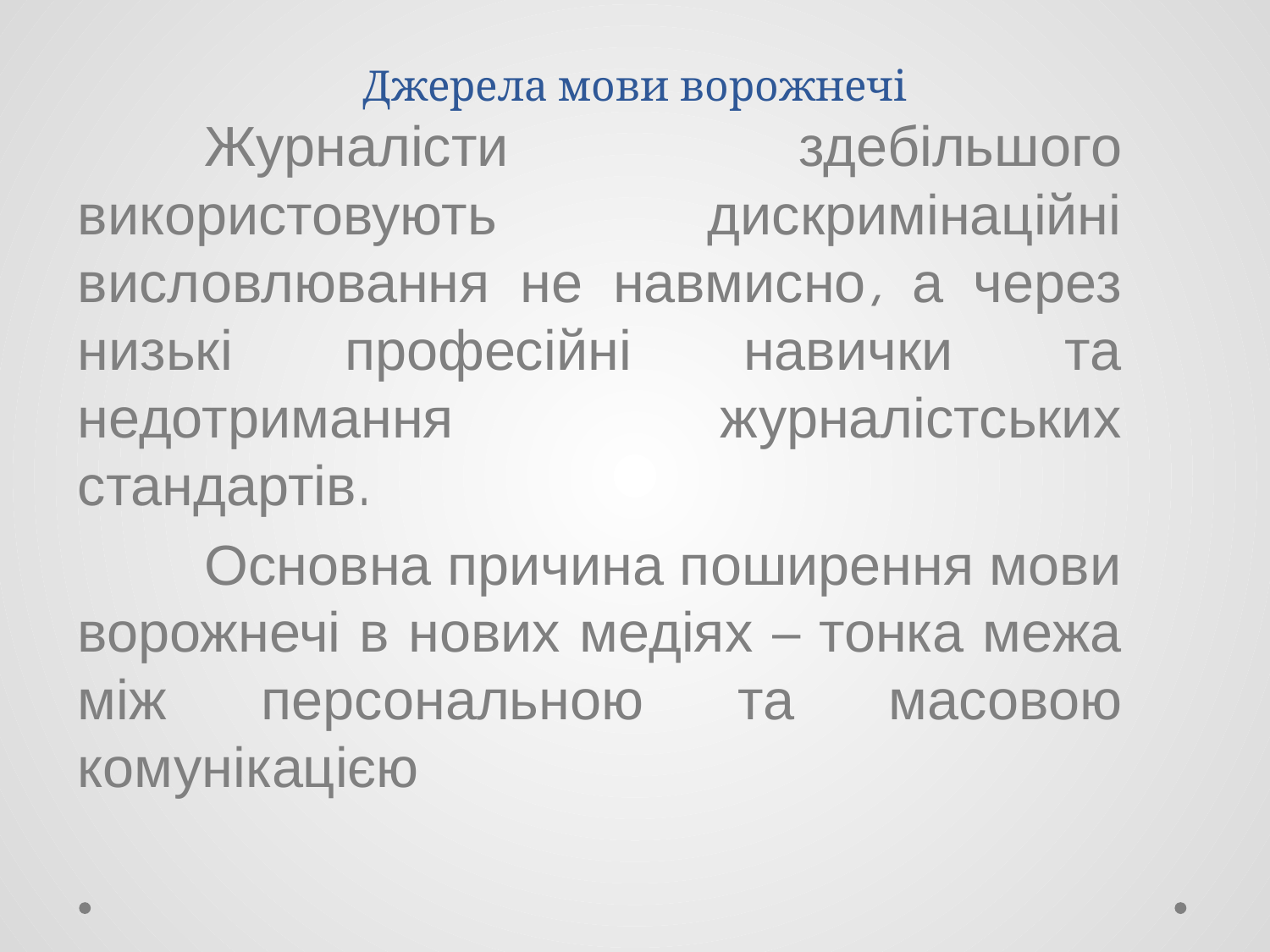

# Джерела мови ворожнечі
	Журналісти здебільшого використовують дискримінаційні висловлювання не навмисно, а через низькі професійні навички та недотримання журналістських стандартів.
	Основна причина поширення мови ворожнечі в нових медіях – тонка межа між персональною та масовою комунікацією